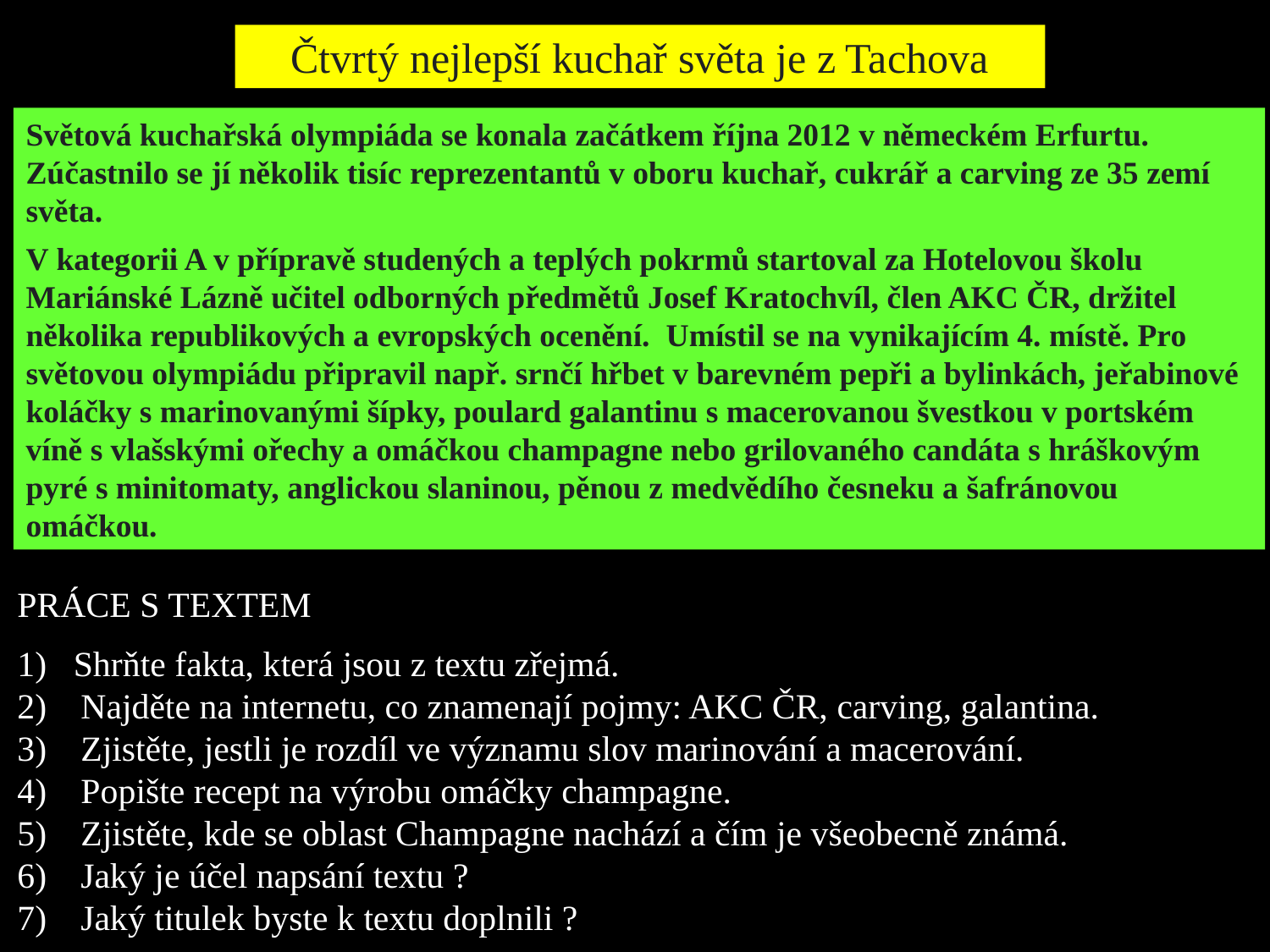

Čtvrtý nejlepší kuchař světa je z Tachova
Světová kuchařská olympiáda se konala začátkem října 2012 v německém Erfurtu. Zúčastnilo se jí několik tisíc reprezentantů v oboru kuchař, cukrář a carving ze 35 zemí světa.

V kategorii A v přípravě studených a teplých pokrmů startoval za Hotelovou školu Mariánské Lázně učitel odborných předmětů Josef Kratochvíl, člen AKC ČR, držitel několika republikových a evropských ocenění.  Umístil se na vynikajícím 4. místě. Pro světovou olympiádu připravil např. srnčí hřbet v barevném pepři a bylinkách, jeřabinové koláčky s marinovanými šípky, poulard galantinu s macerovanou švestkou v portském víně s vlašskými ořechy a omáčkou champagne nebo grilovaného candáta s hráškovým pyré s minitomaty, anglickou slaninou, pěnou z medvědího česneku a šafránovou omáčkou.
PRÁCE S TEXTEM

1)   Shrňte fakta, která jsou z textu zřejmá.
Najděte na internetu, co znamenají pojmy: AKC ČR, carving, galantina.
Zjistěte, jestli je rozdíl ve významu slov marinování a macerování.
Popište recept na výrobu omáčky champagne.
Zjistěte, kde se oblast Champagne nachází a čím je všeobecně známá.
Jaký je účel napsání textu ?
Jaký titulek byste k textu doplnili ?